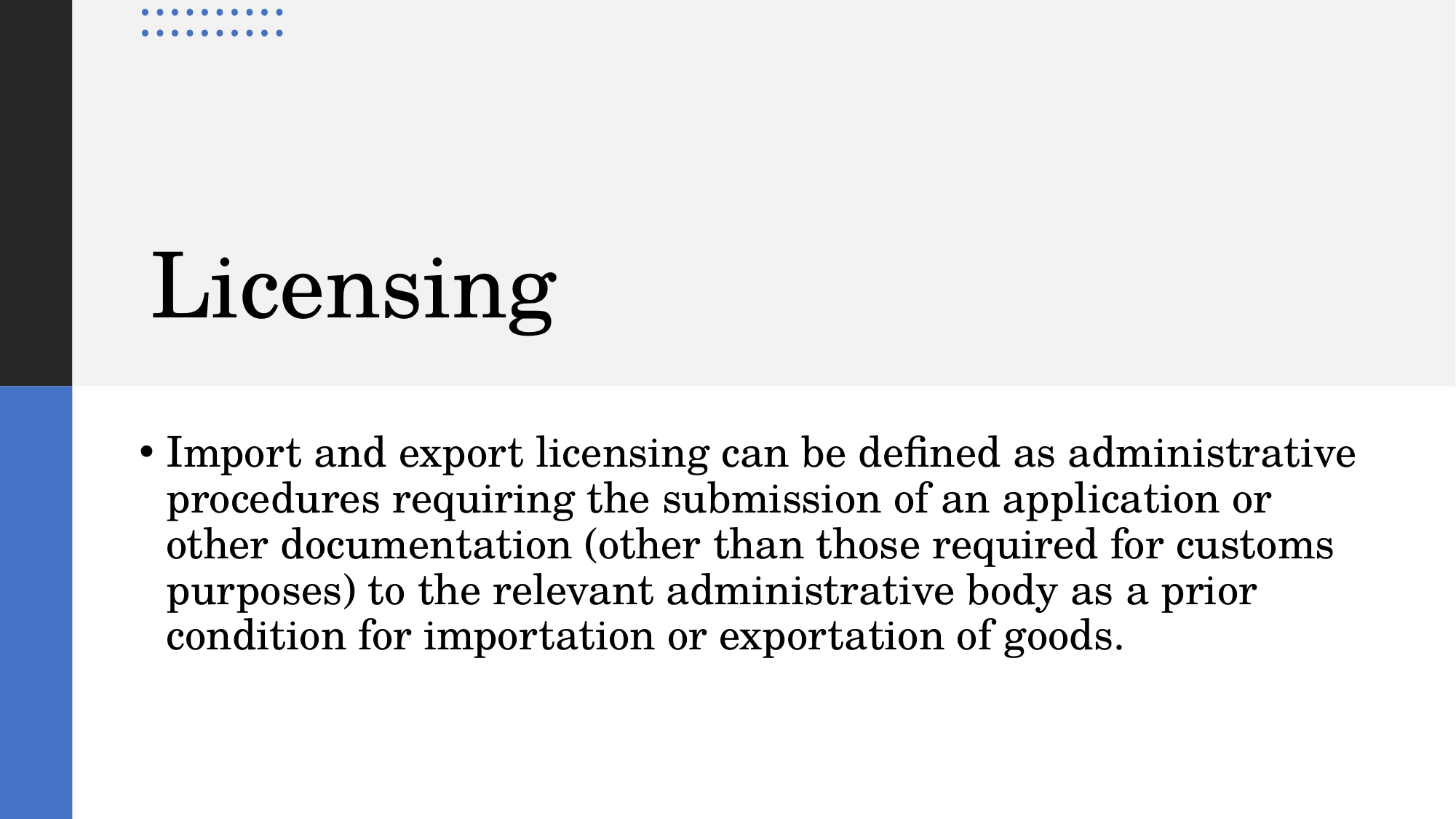

# Licensing

Import and export licensing can be defined as administrative procedures requiring the submission of an application or other documentation (other than those required for customs purposes) to the relevant administrative body as a prior condition for importation or exportation of goods.